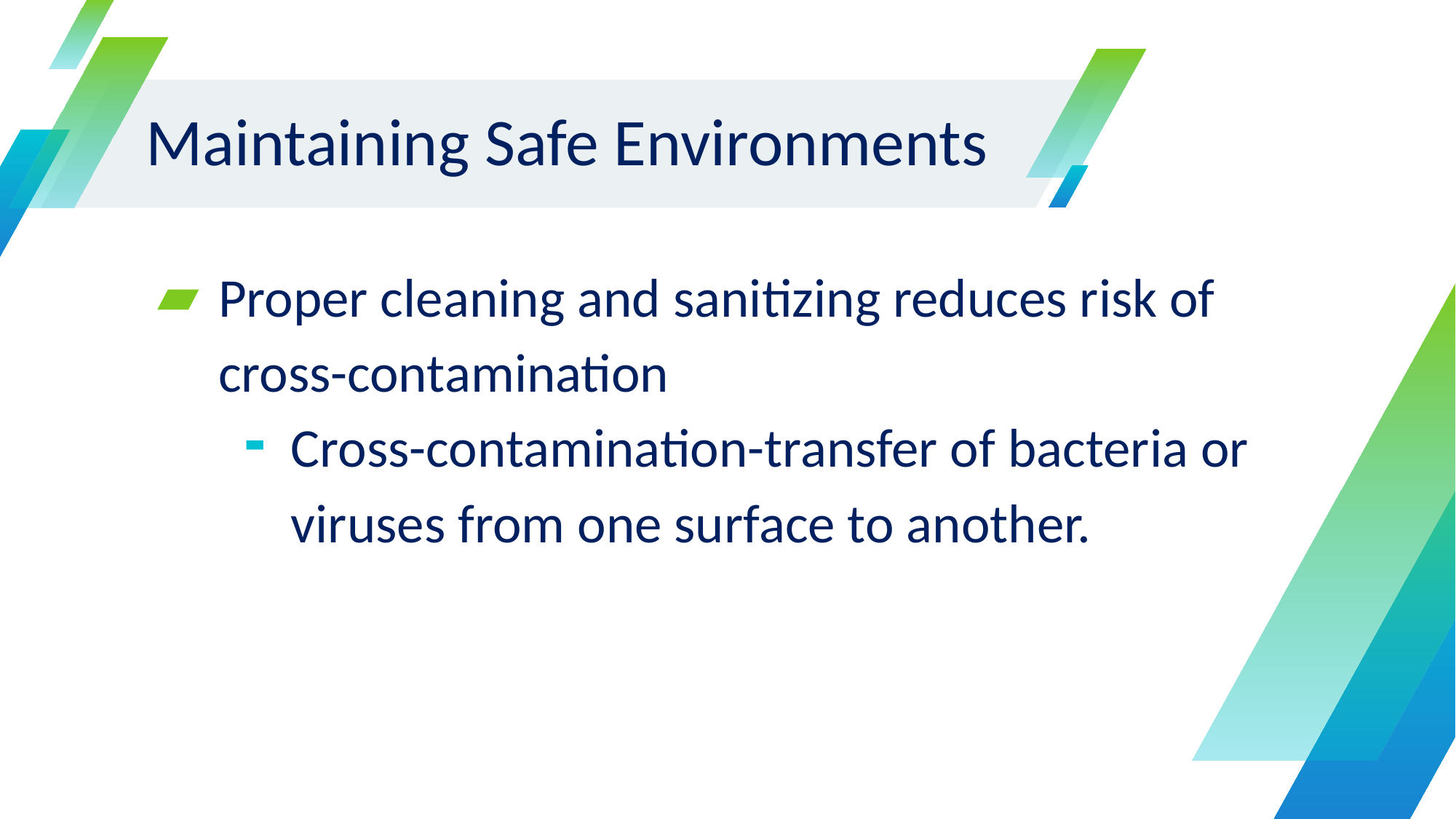

# Maintaining Safe Environments
Proper cleaning and sanitizing reduces risk of cross-contamination
Cross-contamination-transfer of bacteria or viruses from one surface to another.